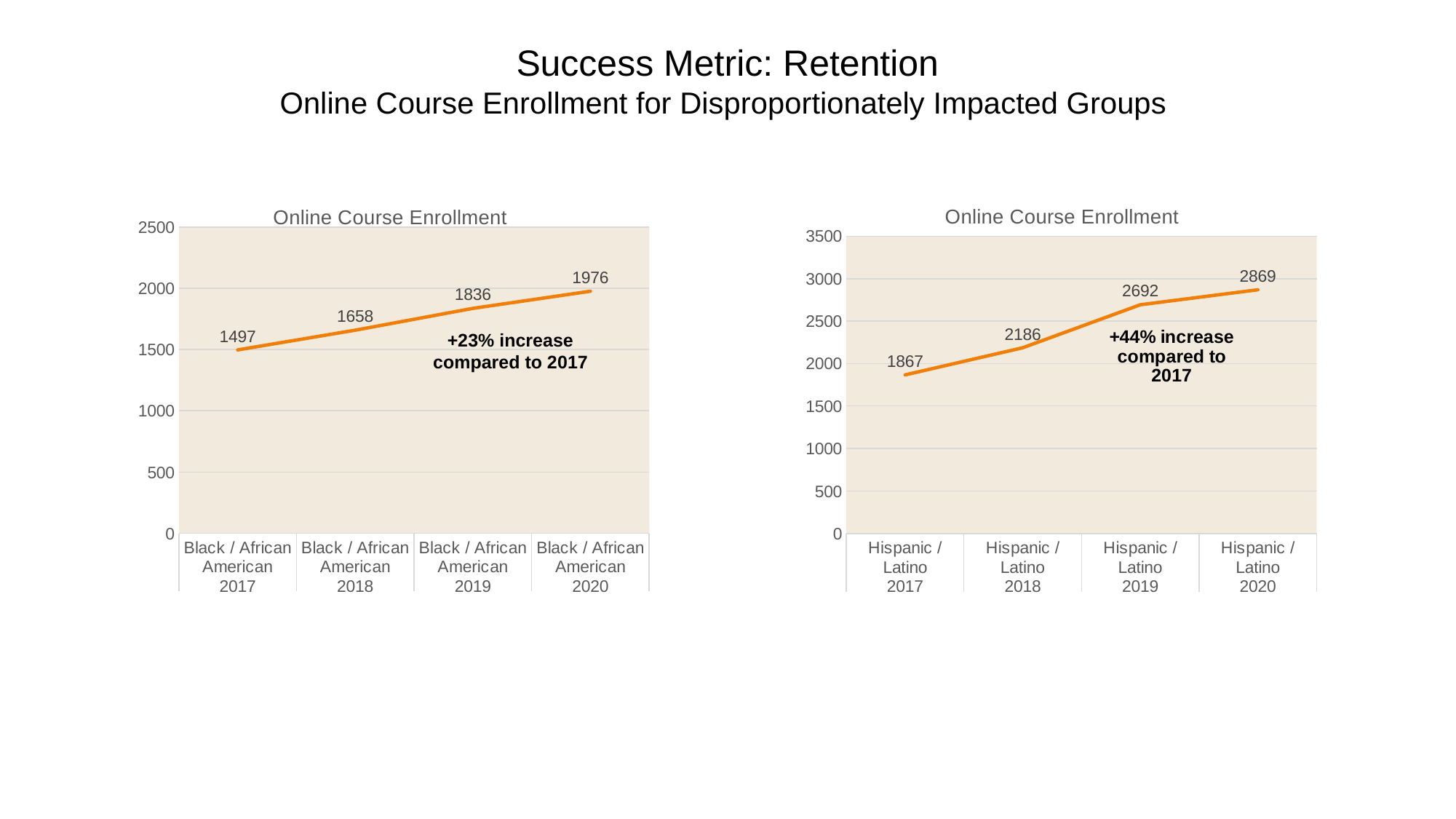

Success Metric: Retention
Online Course Enrollment for Disproportionately Impacted Groups

### Chart: Online Course Enrollment

| Category | Headcount |
|---|---|
| Black / African American | 1497.0 |
| Black / African American | 1658.0 |
| Black / African American | 1836.0 |
| Black / African American | 1976.0 |

### Chart: Online Course Enrollment

| Category | Headcount |
|---|---|
| Hispanic / Latino | 1867.0 |
| Hispanic / Latino | 2186.0 |
| Hispanic / Latino | 2692.0 |
| Hispanic / Latino | 2869.0 |
+23% increase compared to 2017